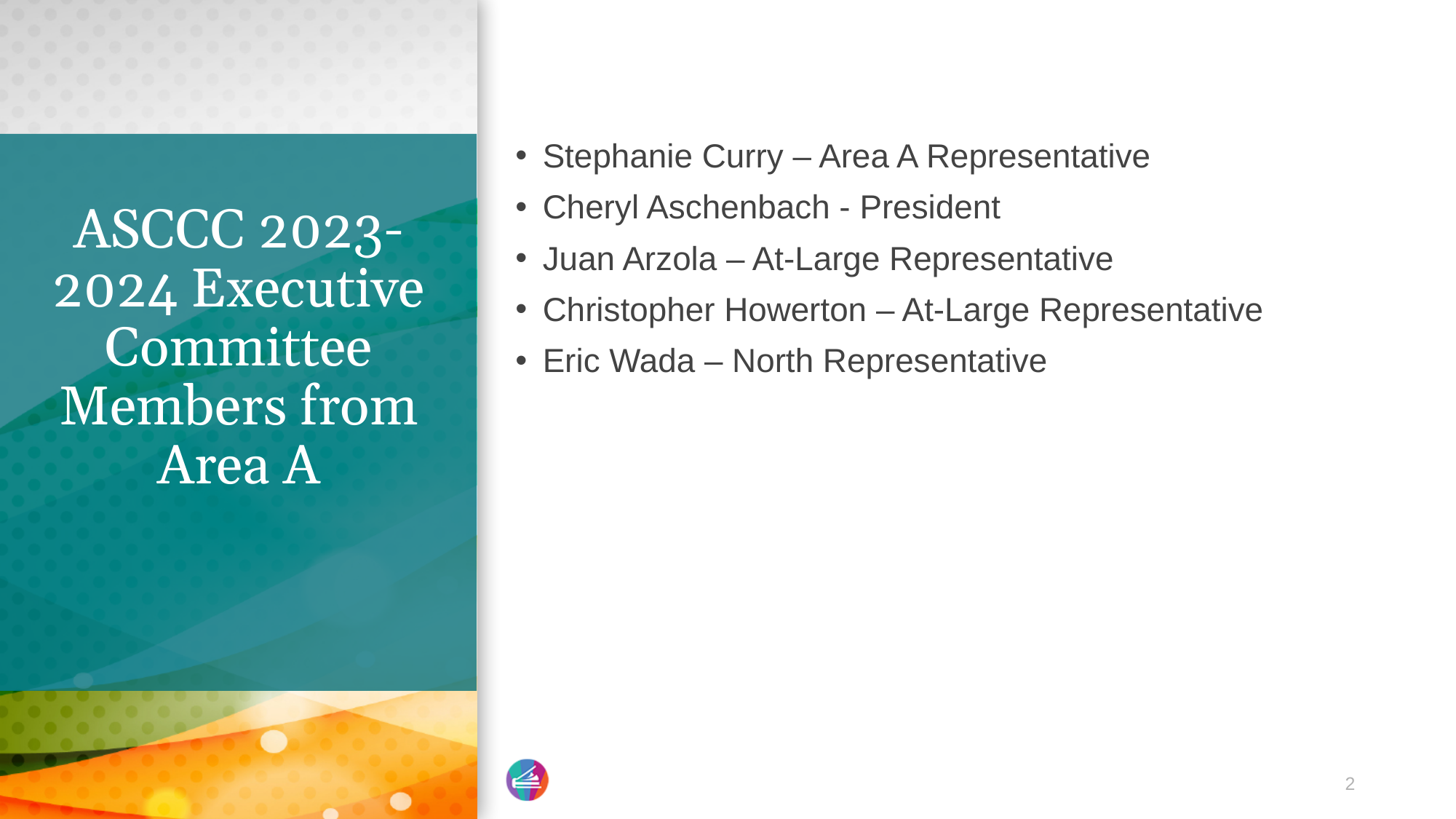

Stephanie Curry – Area A Representative
Cheryl Aschenbach - President
Juan Arzola – At-Large Representative
Christopher Howerton – At-Large Representative
Eric Wada – North Representative
# ASCCC 2023-2024 Executive Committee Members from Area A
2